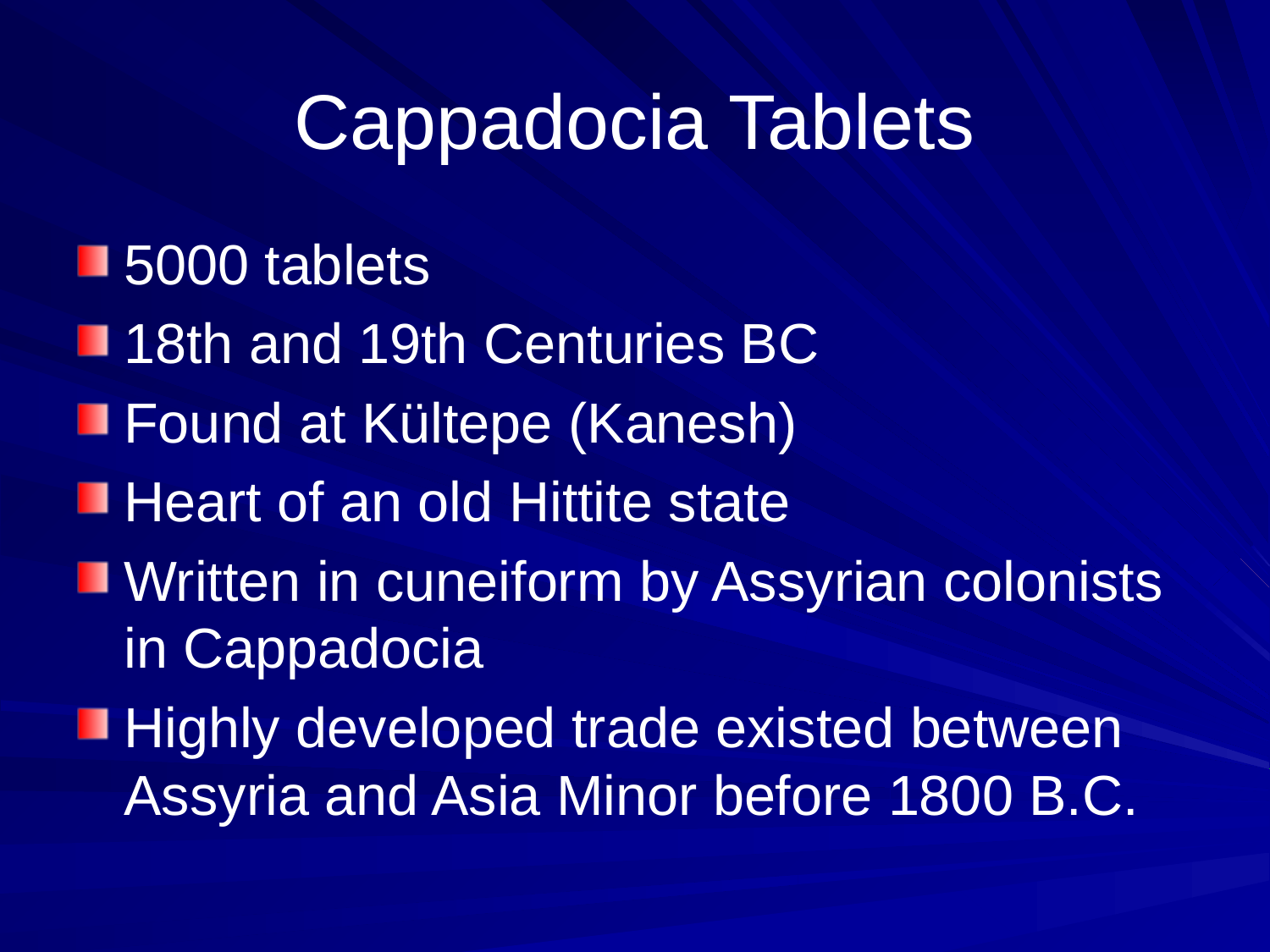

# Cappadocia Tablets
5000 tablets
18th and 19th Centuries BC
Found at Kültepe (Kanesh)
Heart of an old Hittite state
Written in cuneiform by Assyrian colonists in Cappadocia
Highly developed trade existed between Assyria and Asia Minor before 1800 B.C.